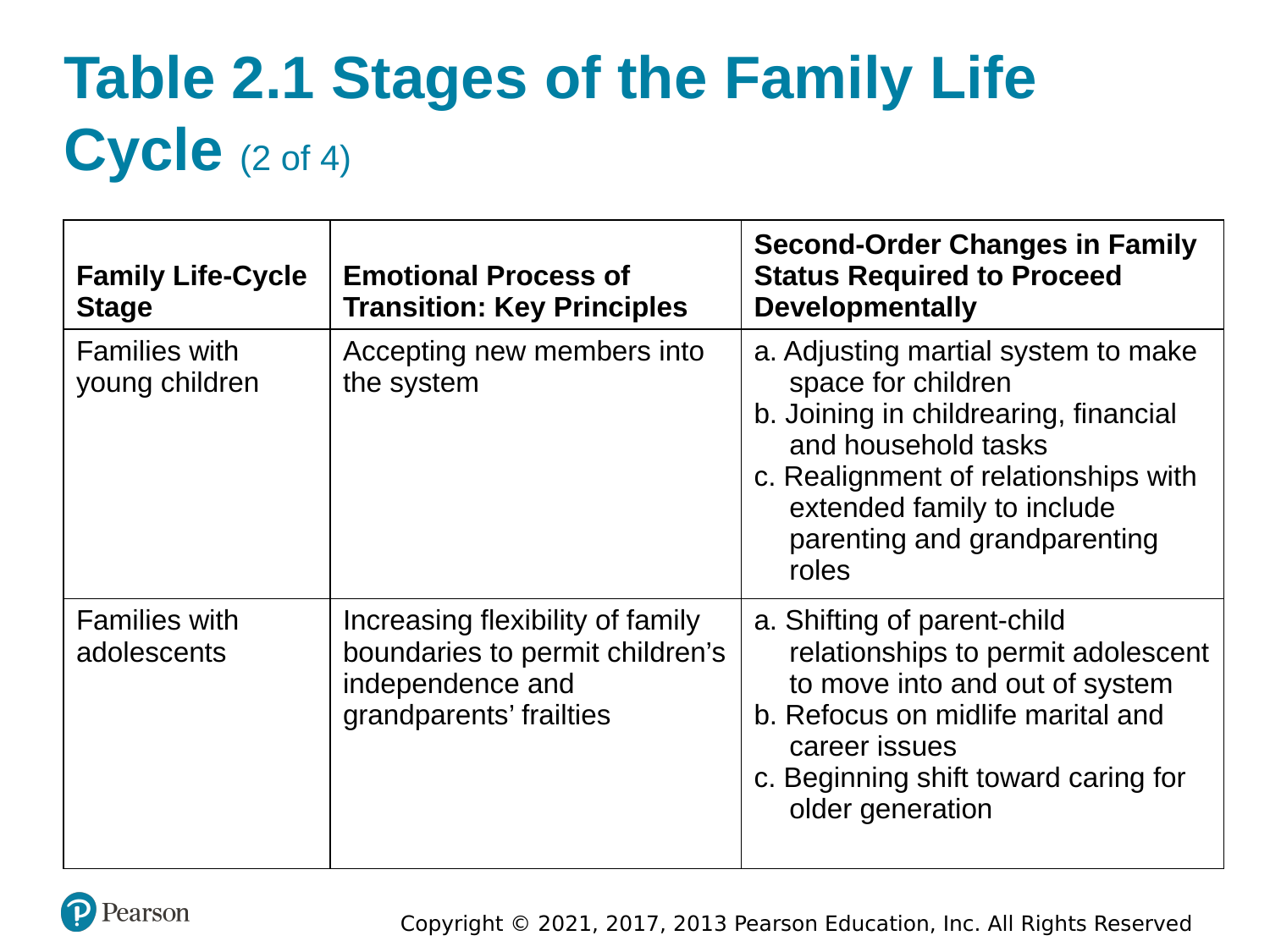

# Table 2.1 Stages of the Family Life Cycle (2 of 4)
| Family Life-Cycle Stage | Emotional Process of Transition: Key Principles | Second-Order Changes in Family Status Required to Proceed Developmentally |
| --- | --- | --- |
| Families with young children | Accepting new members into the system | a. Adjusting martial system to make space for children b. Joining in childrearing, financial and household tasks c. Realignment of relationships with extended family to include parenting and grandparenting roles |
| Families with adolescents | Increasing flexibility of family boundaries to permit children’s independence and grandparents’ frailties | a. Shifting of parent-child relationships to permit adolescent to move into and out of system b. Refocus on midlife marital and career issues c. Beginning shift toward caring for older generation |